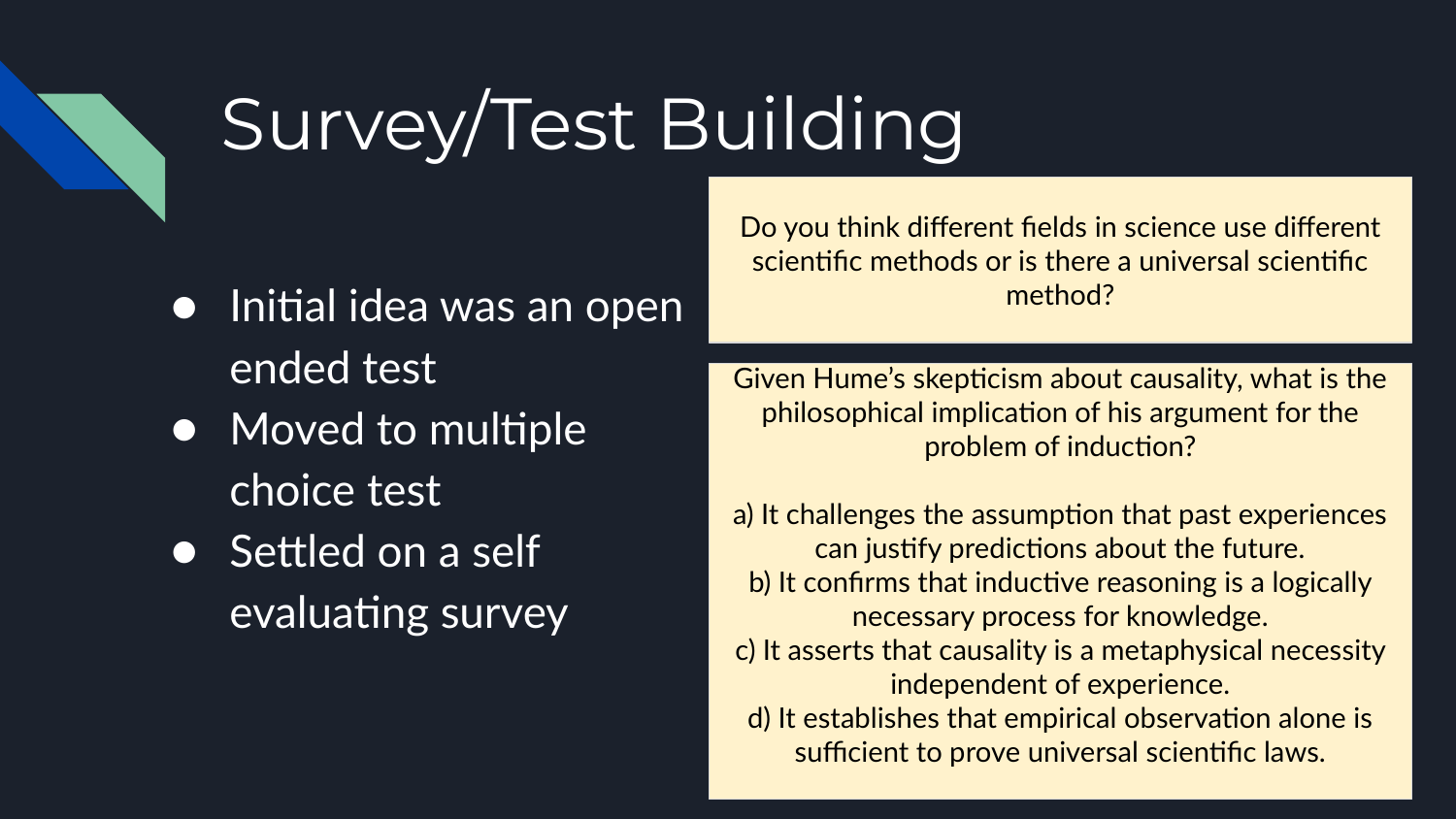

# Survey/Test Building
Do you think different fields in science use different scientific methods or is there a universal scientific method?
Initial idea was an open ended test
Moved to multiple choice test
Settled on a self evaluating survey
Given Hume’s skepticism about causality, what is the philosophical implication of his argument for the problem of induction?

a) It challenges the assumption that past experiences can justify predictions about the future.
b) It confirms that inductive reasoning is a logically necessary process for knowledge.
c) It asserts that causality is a metaphysical necessity independent of experience.
d) It establishes that empirical observation alone is sufficient to prove universal scientific laws.